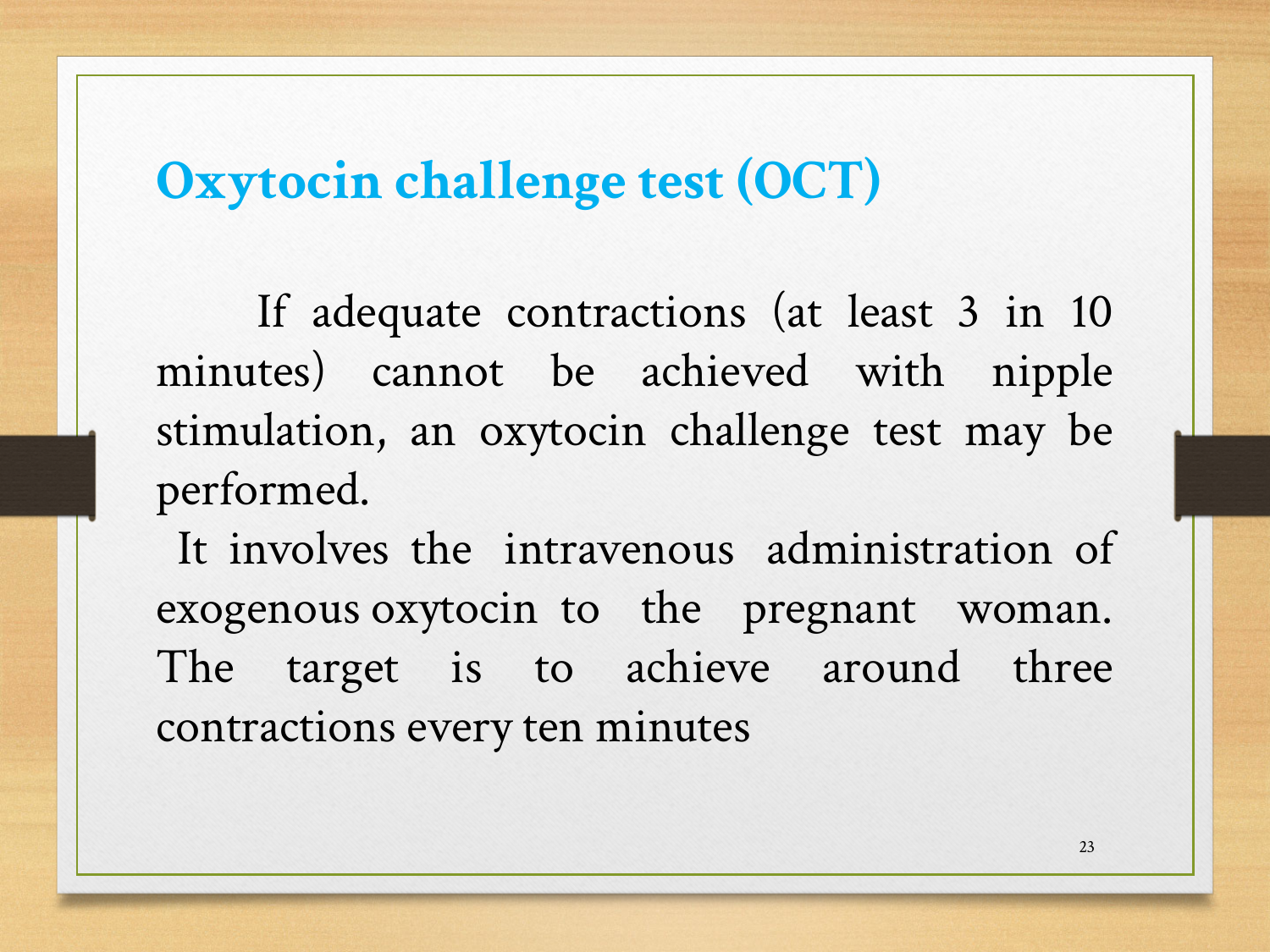

Oxytocin challenge test (OCT)

    If adequate contractions (at least 3 in 10 minutes) cannot be achieved with nipple stimulation, an oxytocin challenge test may be performed.
 It involves the  intravenous  administration of exogenous oxytocin  to the pregnant woman. The target is to achieve around three contractions every ten minutes
23